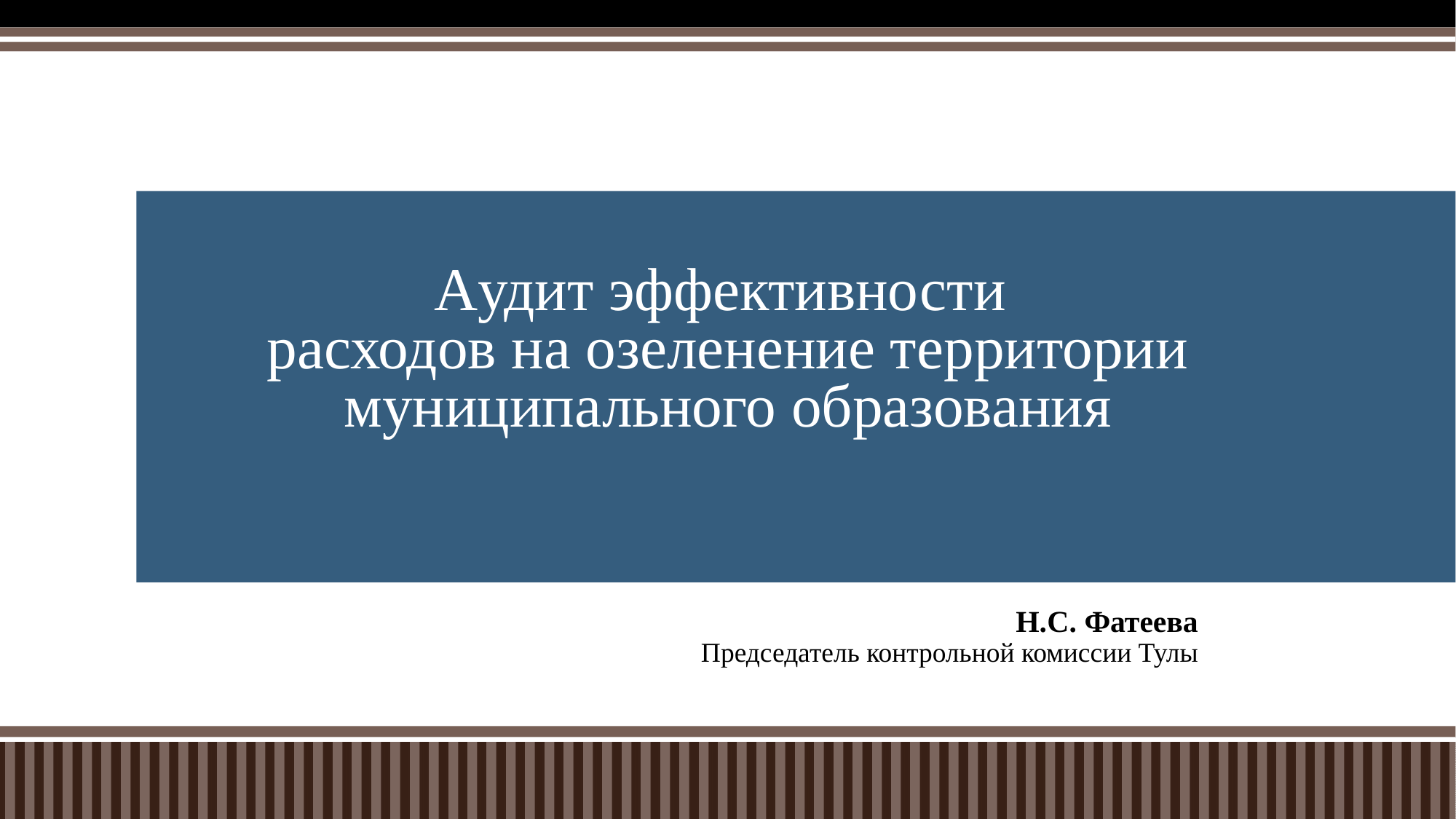

# Аудит эффективности расходов на озеленение территории муниципального образования
Н.С. Фатеева
Председатель контрольной комиссии Тулы